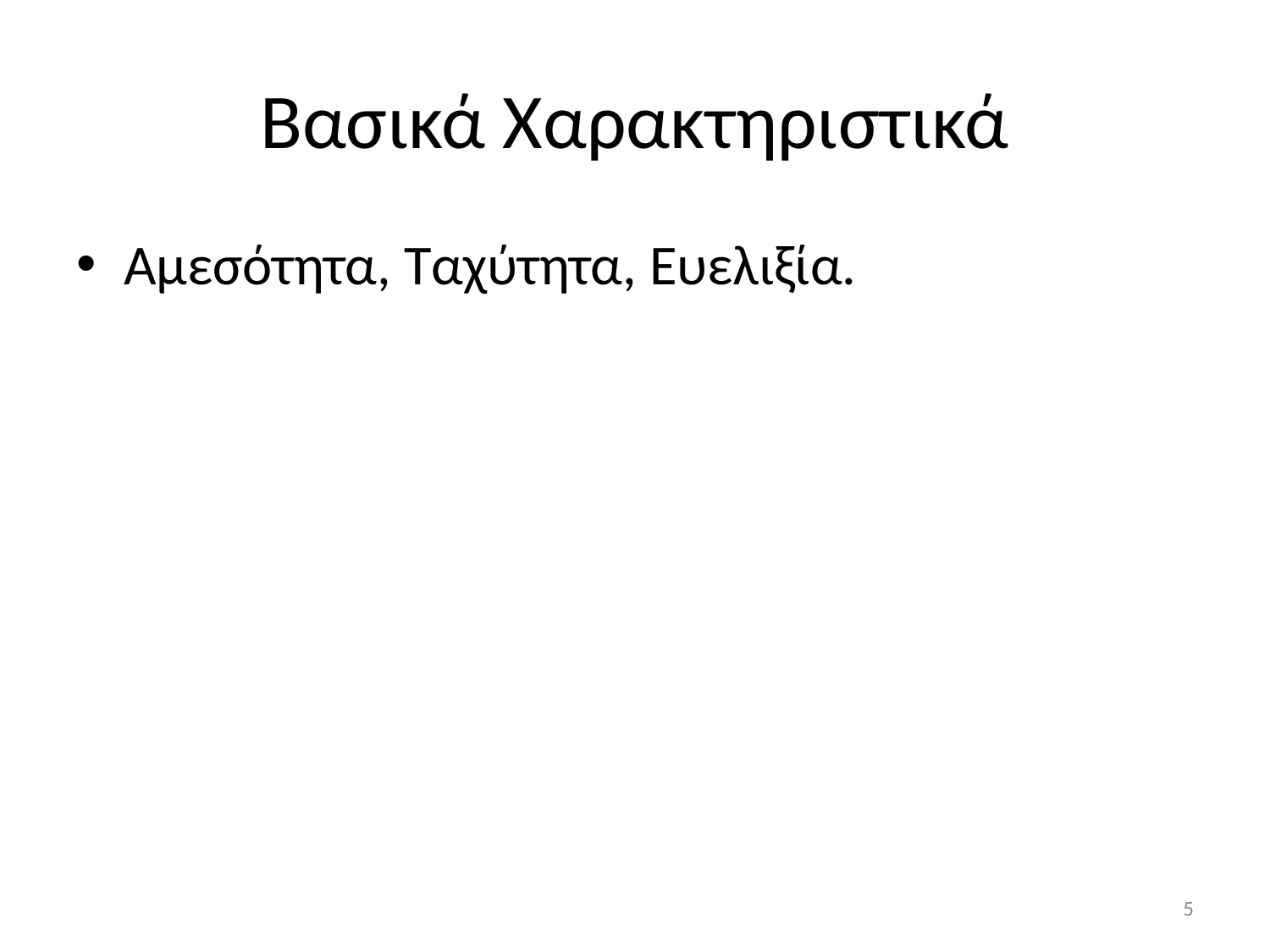

# Βασικά Χαρακτηριστικά
Αμεσότητα, Ταχύτητα, Ευελιξία.
5